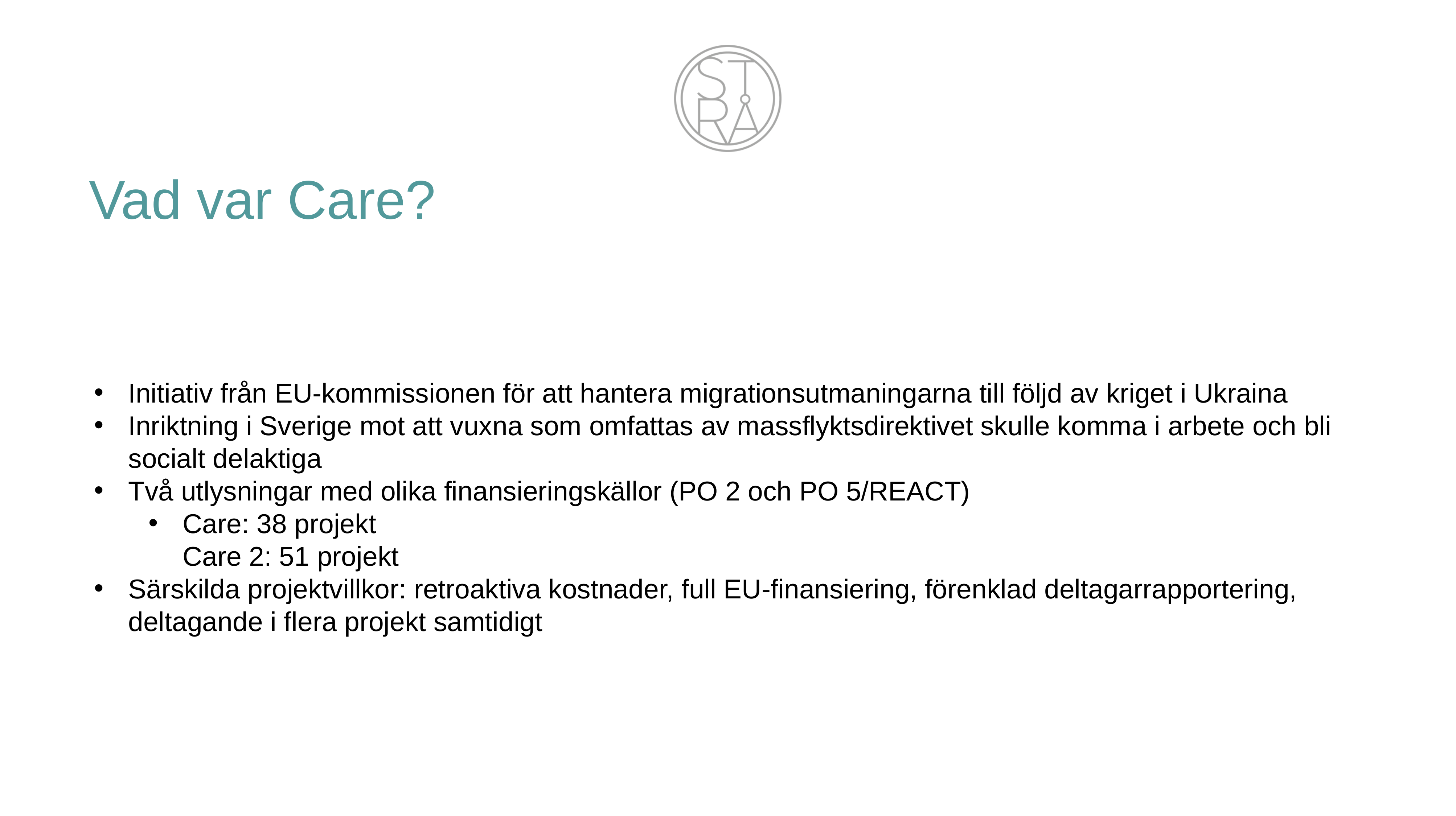

# Vad var Care?
Initiativ från EU-kommissionen för att hantera migrationsutmaningarna till följd av kriget i Ukraina
Inriktning i Sverige mot att vuxna som omfattas av massflyktsdirektivet skulle komma i arbete och bli socialt delaktiga
Två utlysningar med olika finansieringskällor (PO 2 och PO 5/REACT)
Care: 38 projekt
Care 2: 51 projekt
Särskilda projektvillkor: retroaktiva kostnader, full EU-finansiering, förenklad deltagarrapportering, deltagande i flera projekt samtidigt